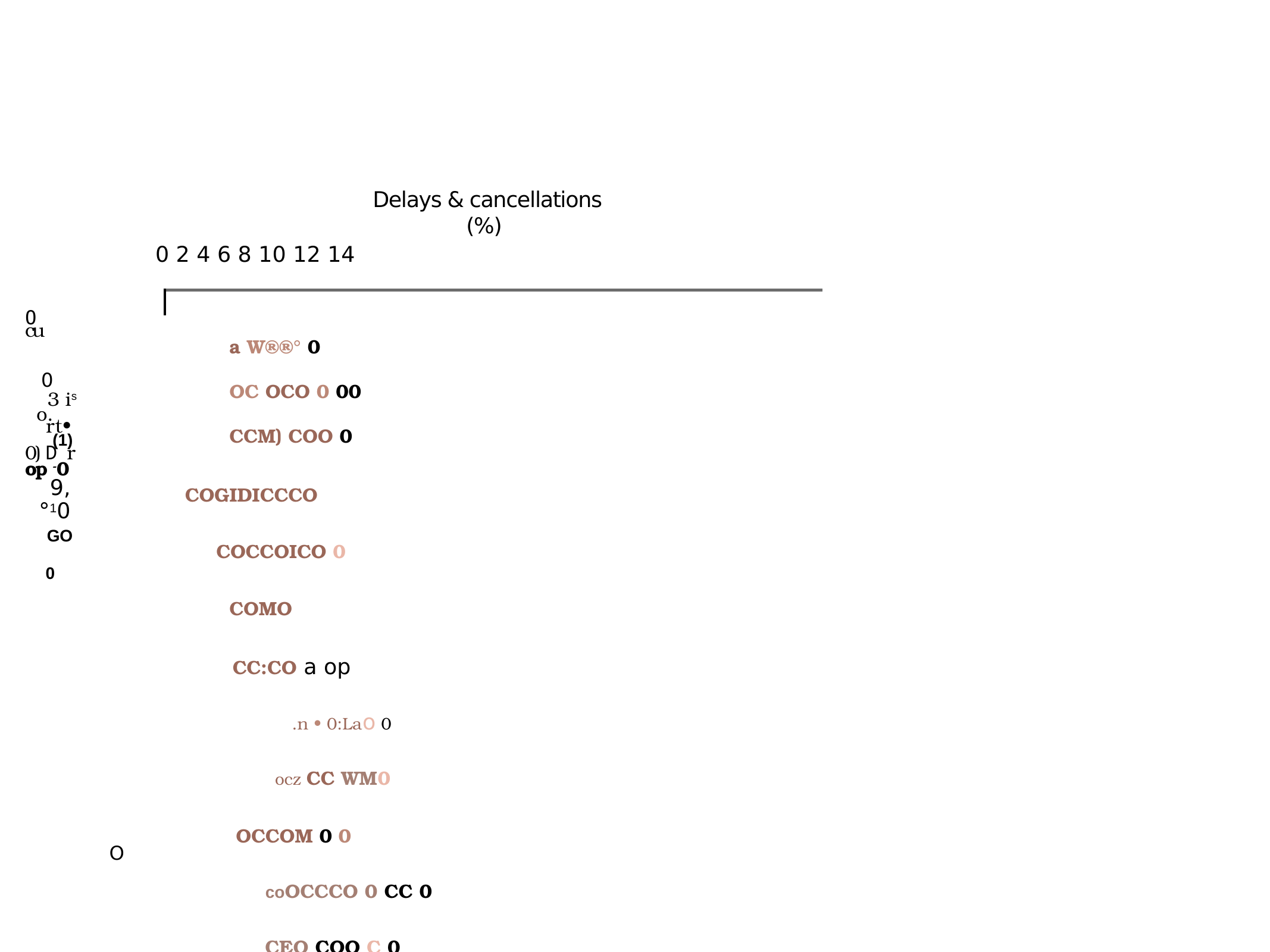

Delays & cancellations (%)
0 2 4 6 8 10 12 14
|  |  |  |  |  |  |
| --- | --- | --- | --- | --- | --- |
| O cu 0 3 is o. rt• (1) 0) D r op -0 9, °10 GO 0 | O Ca | a W®®° 0 OC OCO 0 00 CCM) COO 0 COGIDICCCO COCCOICO 0 COMO CC:CO a op .n • 0:La o 0 ocz CC WM 0 OCCOM 0 0 coOCCCO 0 CC 0 CEO COO C 0 • COCODZID ID 0 0 OD |  |  |  |